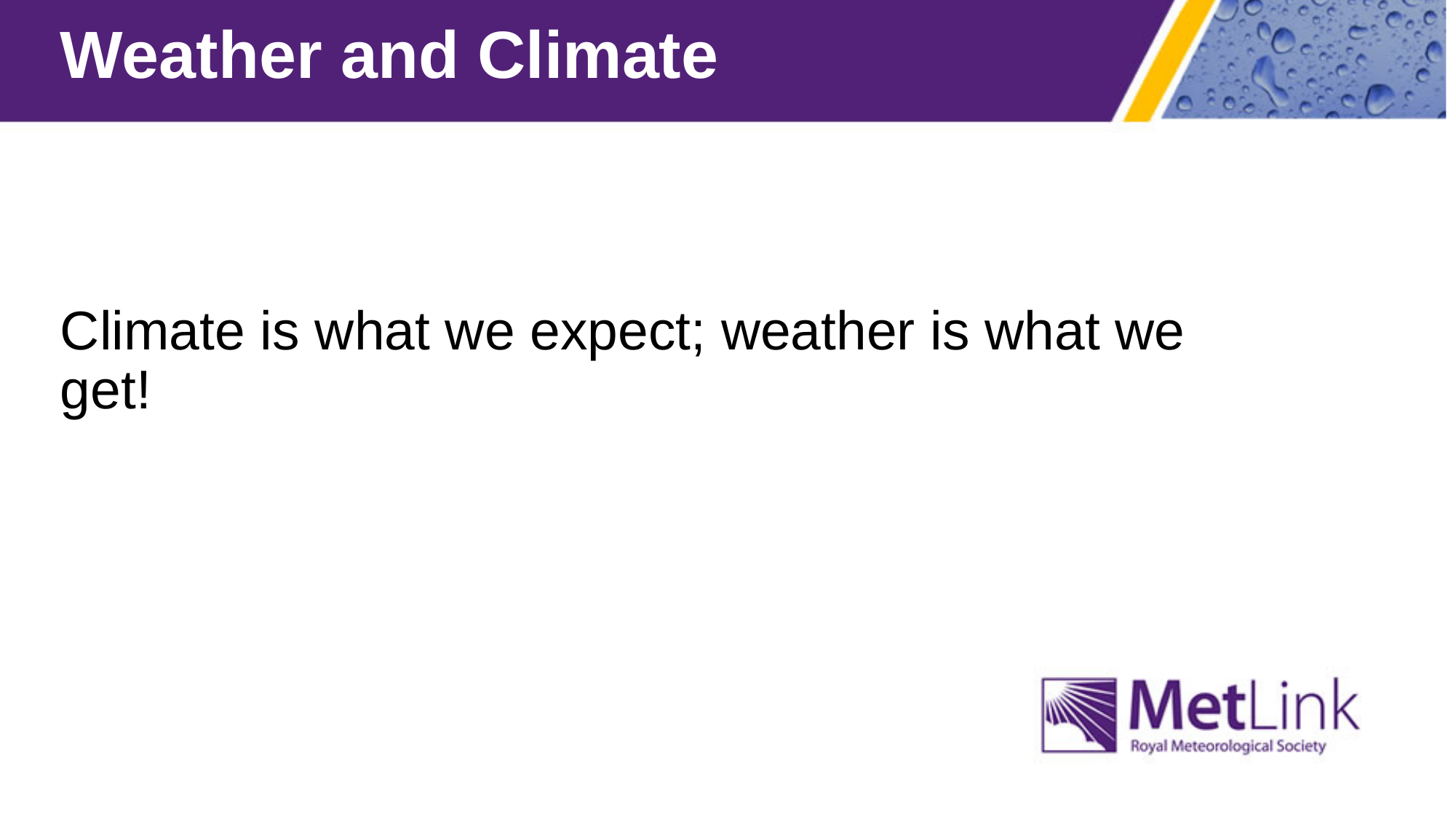

# Weather and Climate
Climate is what we expect; weather is what we get!